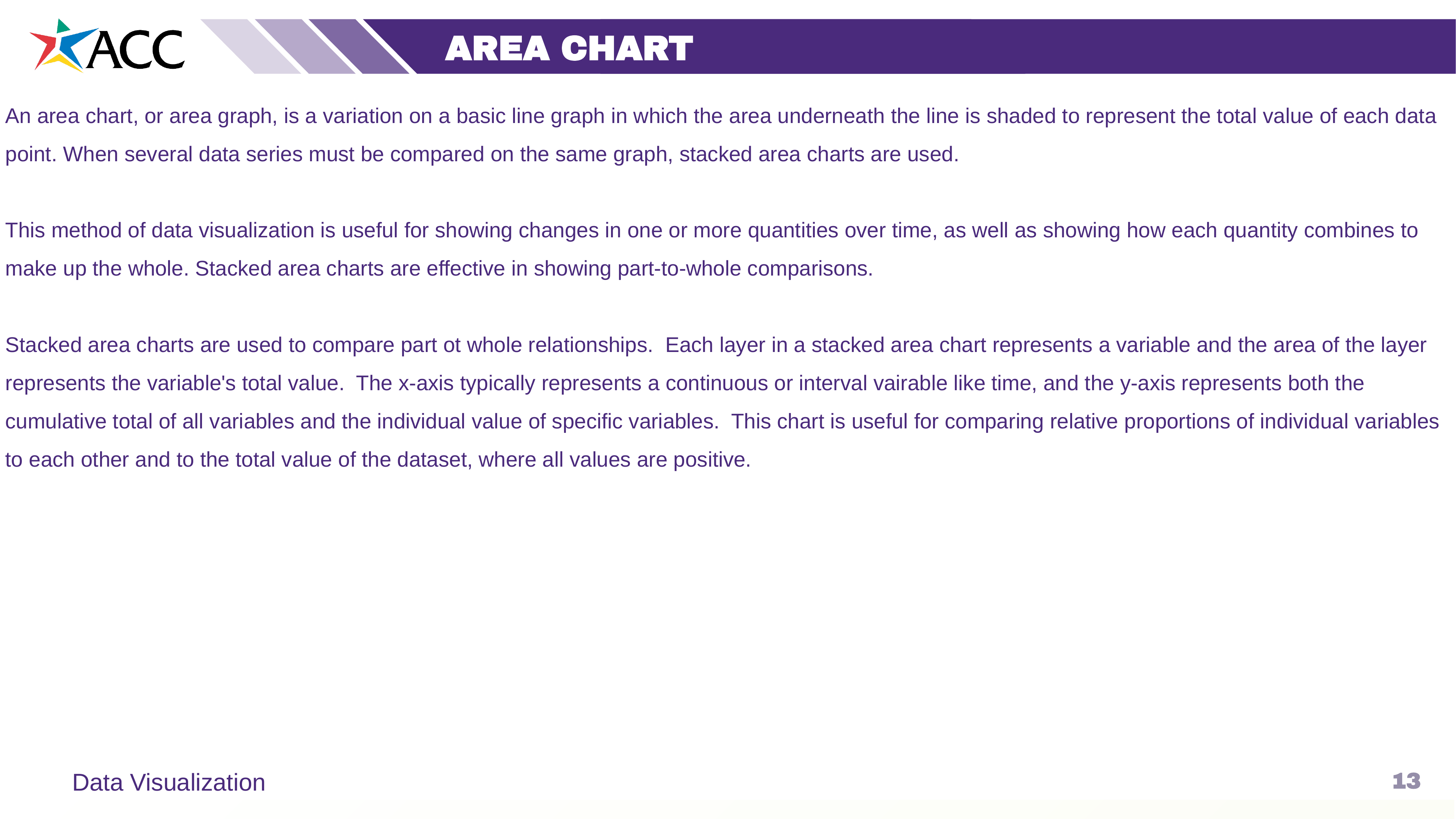

area chart
An area chart, or area graph, is a variation on a basic line graph in which the area underneath the line is shaded to represent the total value of each data point. When several data series must be compared on the same graph, stacked area charts are used.

This method of data visualization is useful for showing changes in one or more quantities over time, as well as showing how each quantity combines to make up the whole. Stacked area charts are effective in showing part-to-whole comparisons.

Stacked area charts are used to compare part ot whole relationships.  Each layer in a stacked area chart represents a variable and the area of the layer represents the variable's total value.  The x-axis typically represents a continuous or interval vairable like time, and the y-axis represents both the cumulative total of all variables and the individual value of specific variables.  This chart is useful for comparing relative proportions of individual variables to each other and to the total value of the dataset, where all values are positive.
13
Data Visualization